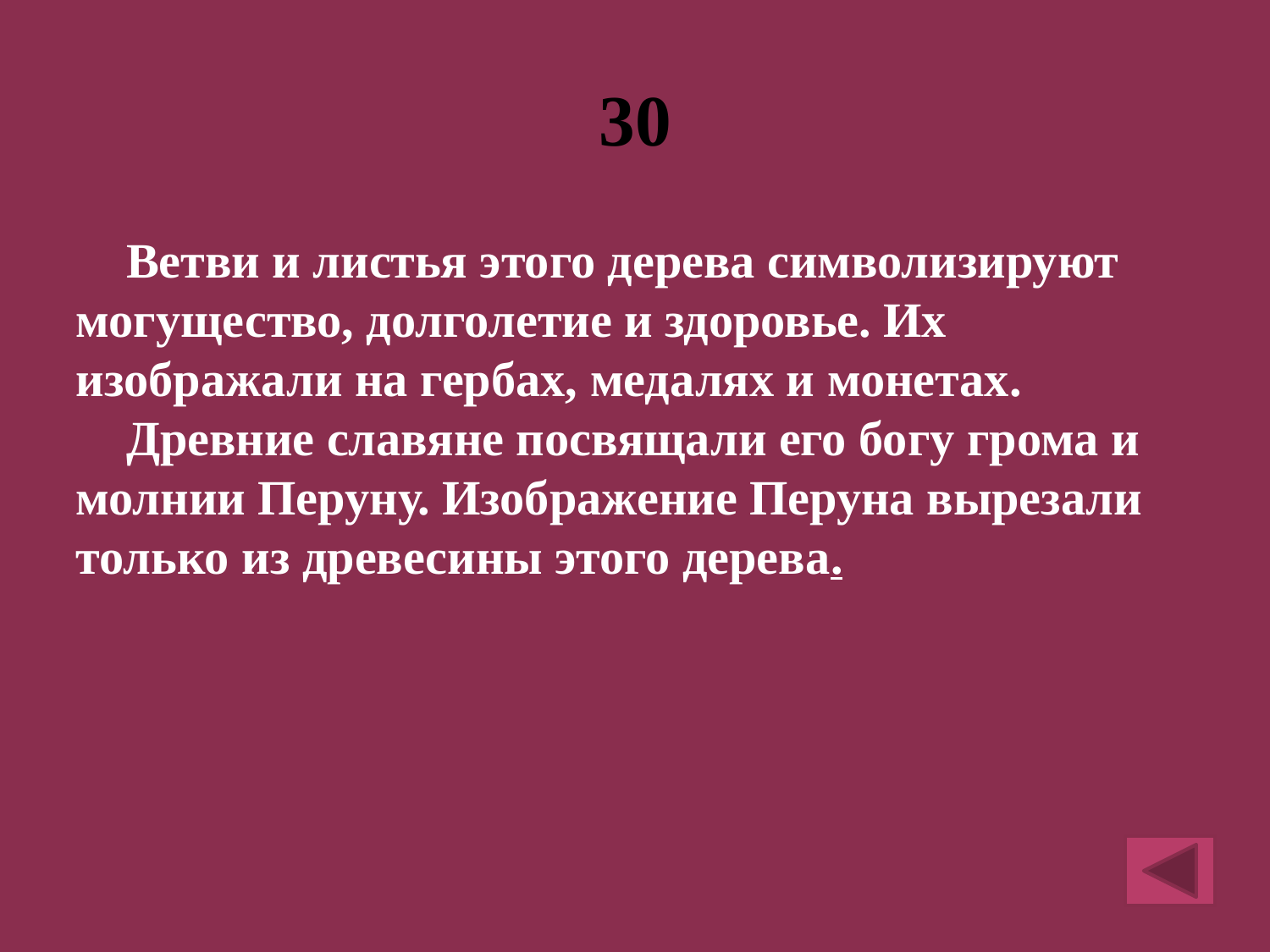

# 30
Ветви и листья этого дерева символизируют могущество, долголетие и здоровье. Их изображали на гербах, медалях и монетах.
Древние славяне посвящали его богу грома и молнии Перуну. Изображение Перуна вырезали только из древесины этого дерева.